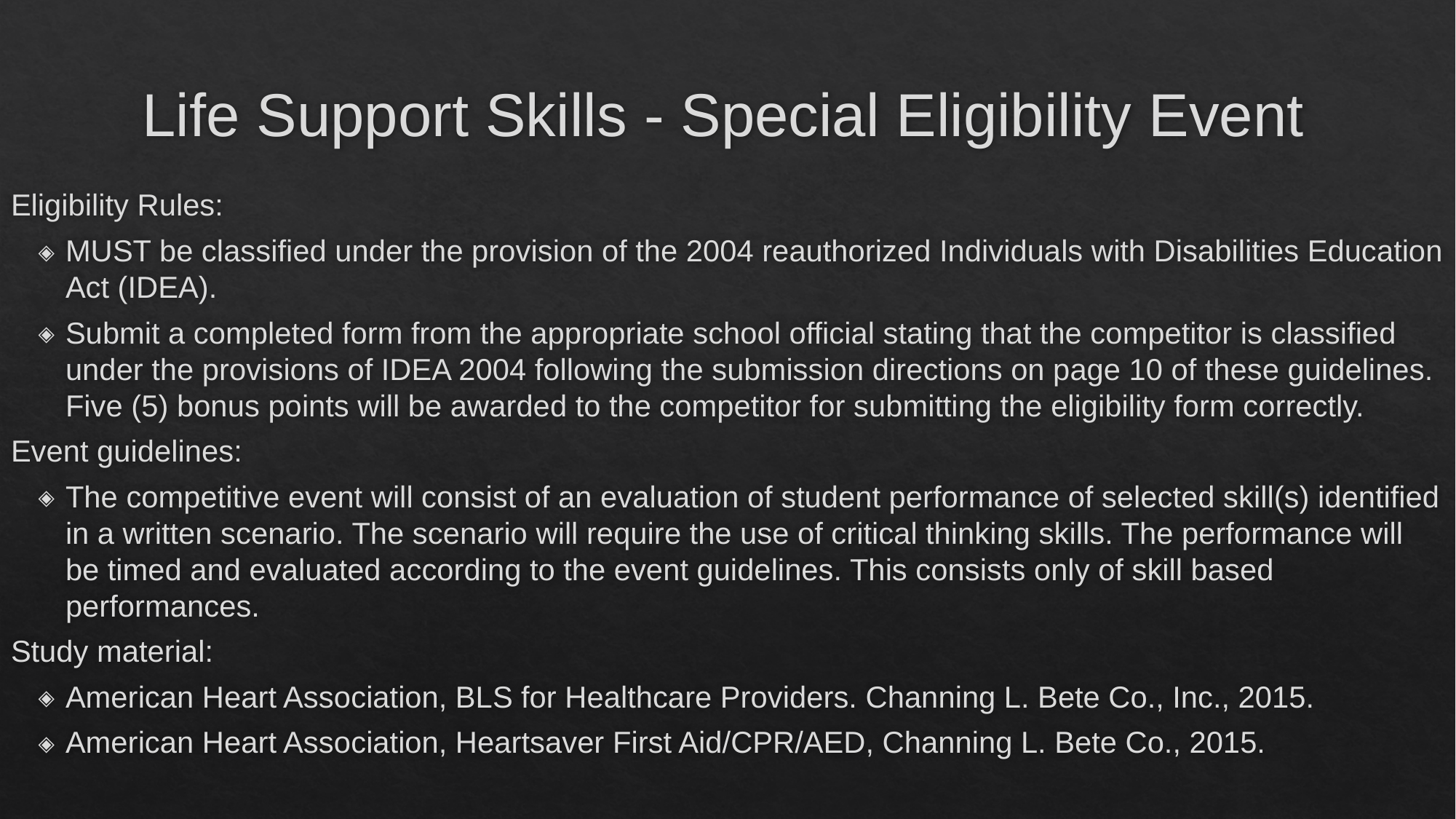

# Life Support Skills - Special Eligibility Event
Eligibility Rules:
MUST be classified under the provision of the 2004 reauthorized Individuals with Disabilities Education Act (IDEA).
Submit a completed form from the appropriate school official stating that the competitor is classified under the provisions of IDEA 2004 following the submission directions on page 10 of these guidelines. Five (5) bonus points will be awarded to the competitor for submitting the eligibility form correctly.
Event guidelines:
The competitive event will consist of an evaluation of student performance of selected skill(s) identified in a written scenario. The scenario will require the use of critical thinking skills. The performance will be timed and evaluated according to the event guidelines. This consists only of skill based performances.
Study material:
American Heart Association, BLS for Healthcare Providers. Channing L. Bete Co., Inc., 2015.
American Heart Association, Heartsaver First Aid/CPR/AED, Channing L. Bete Co., 2015.